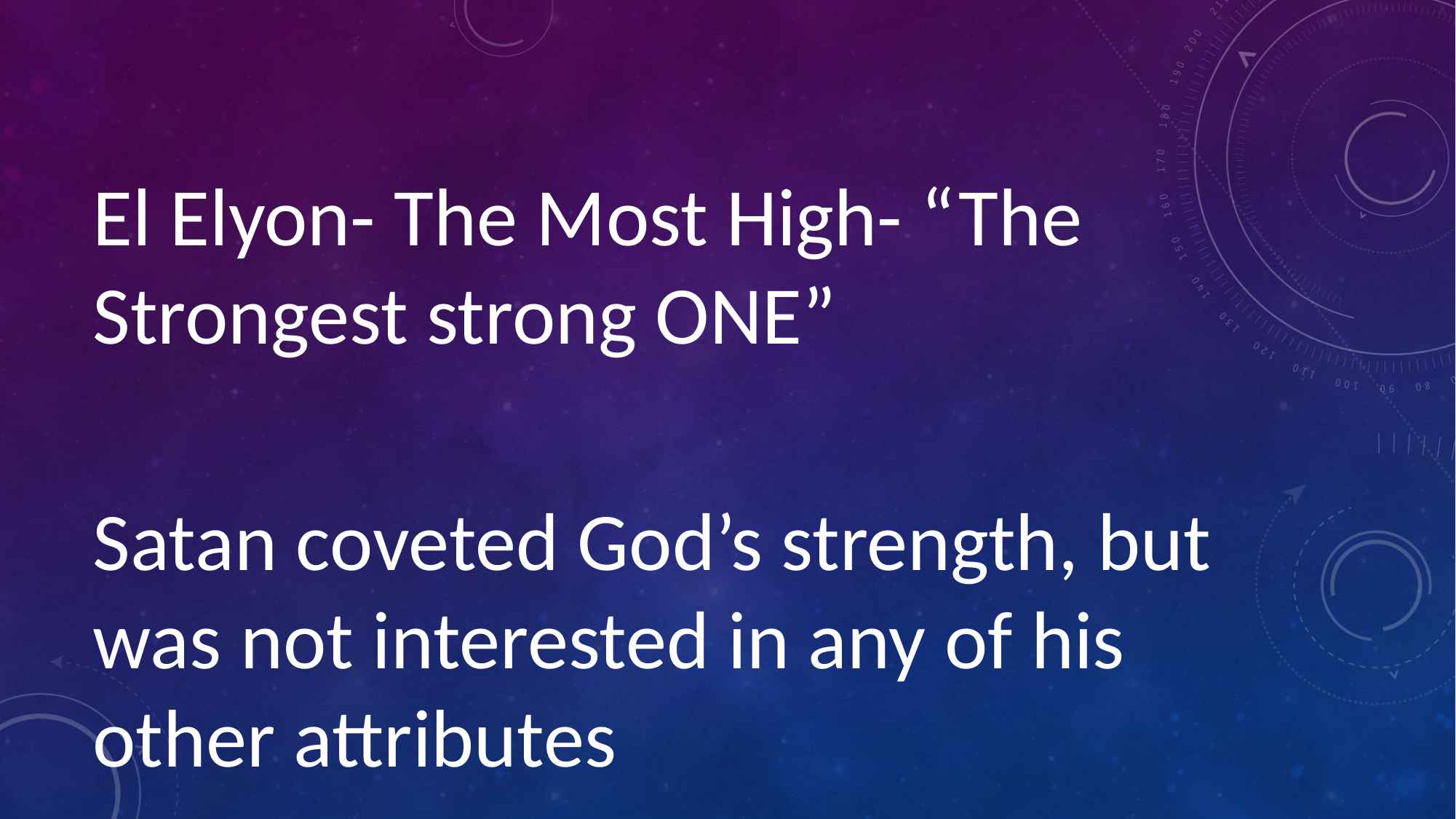

#
El Elyon- The Most High- “The Strongest strong ONE”

Satan coveted God’s strength, but was not interested in any of his other attributes